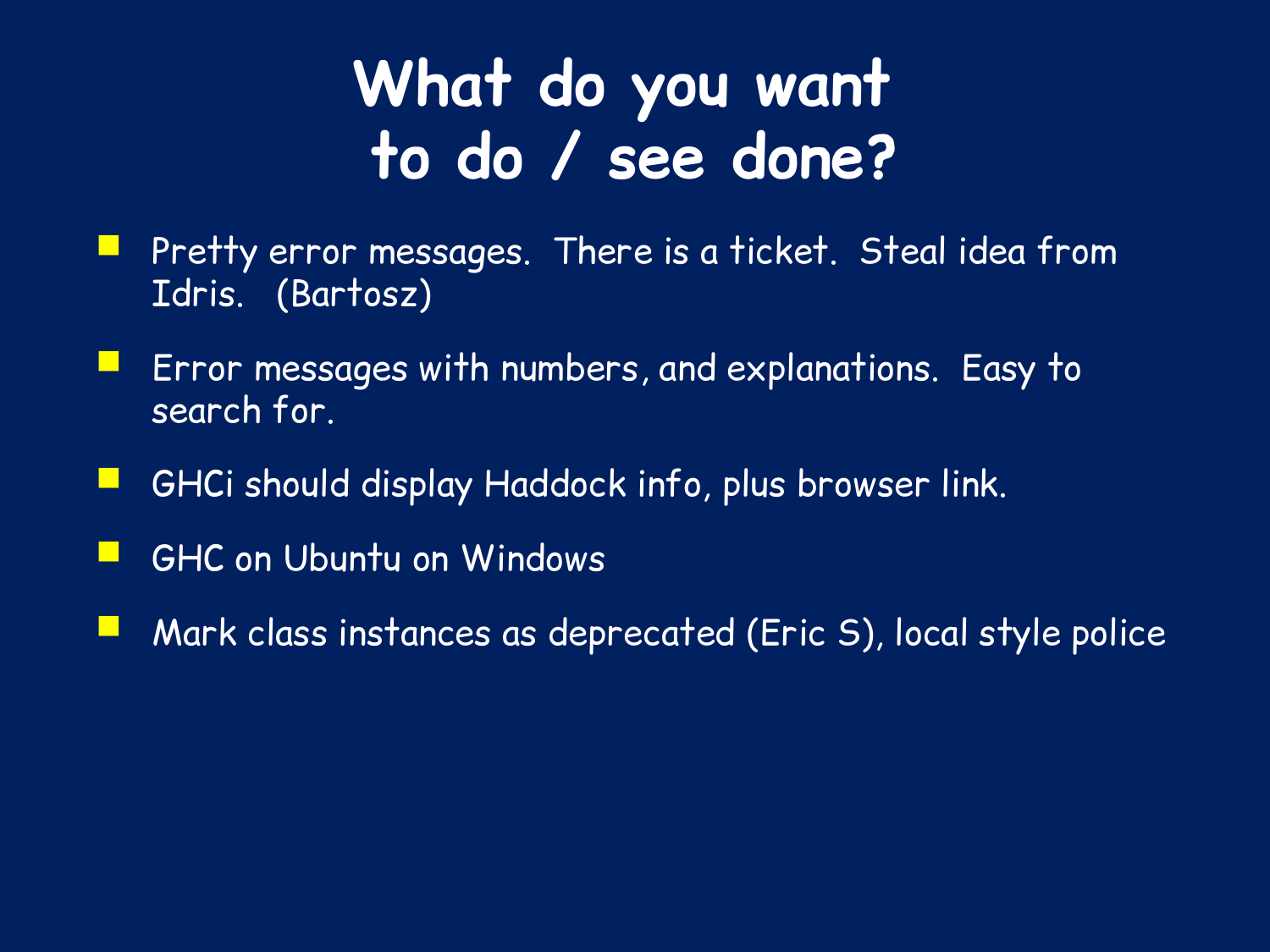

# What do you want to do / see done?
Pretty error messages.  There is a ticket.  Steal idea from Idris.   (Bartosz)
Error messages with numbers, and explanations.  Easy to search for.
GHCi should display Haddock info, plus browser link.
GHC on Ubuntu on Windows
Mark class instances as deprecated (Eric S), local style police